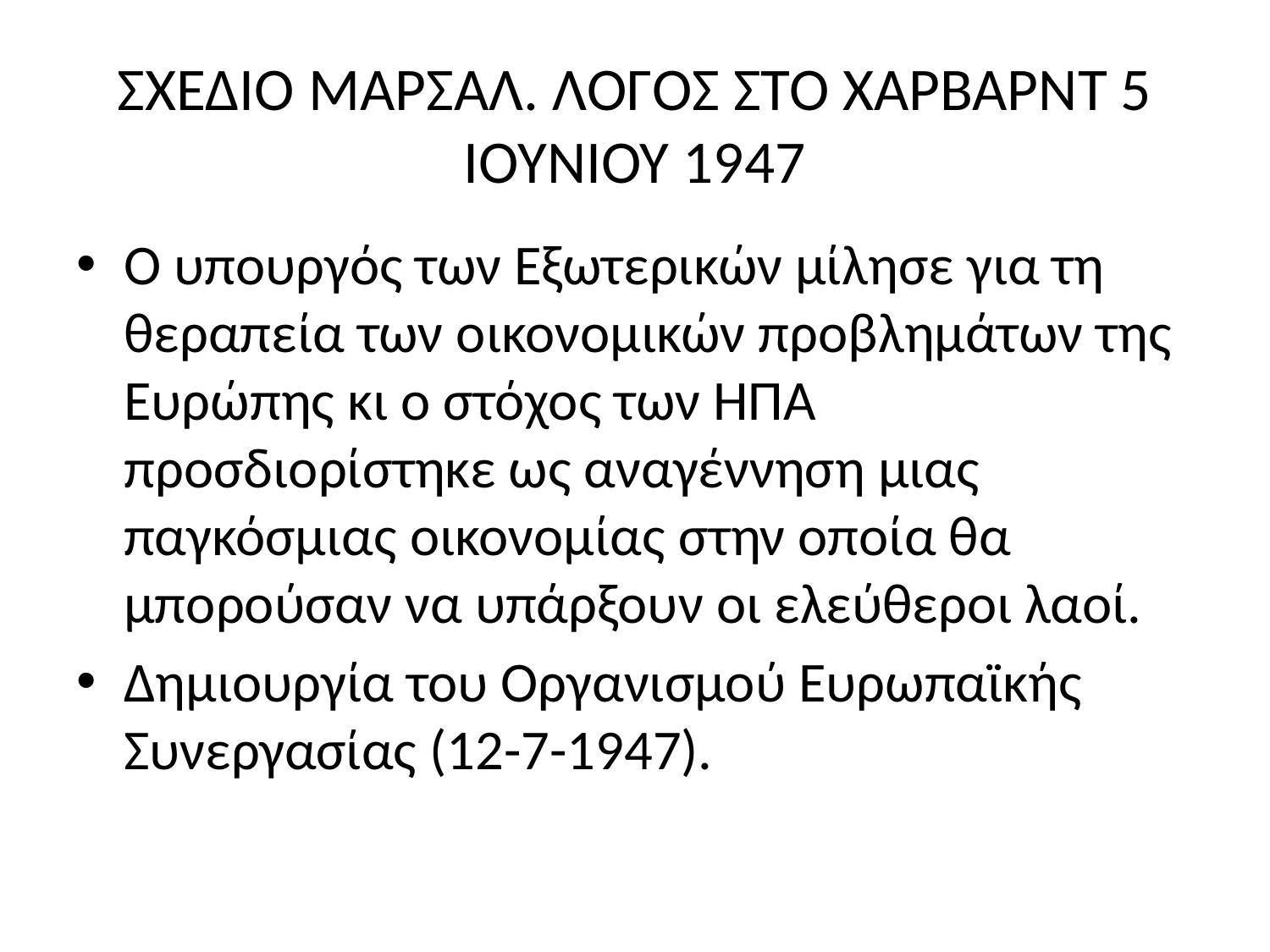

# ΣΧΕΔΙΟ ΜΑΡΣΑΛ. ΛΟΓΟΣ ΣΤΟ ΧΑΡΒΑΡΝΤ 5 ΙΟΥΝΙΟΥ 1947
Ο υπουργός των Εξωτερικών μίλησε για τη θεραπεία των οικονομικών προβλημάτων της Ευρώπης κι ο στόχος των ΗΠΑ προσδιορίστηκε ως αναγέννηση μιας παγκόσμιας οικονομίας στην οποία θα μπορούσαν να υπάρξουν οι ελεύθεροι λαοί.
Δημιουργία του Οργανισμού Ευρωπαϊκής Συνεργασίας (12-7-1947).